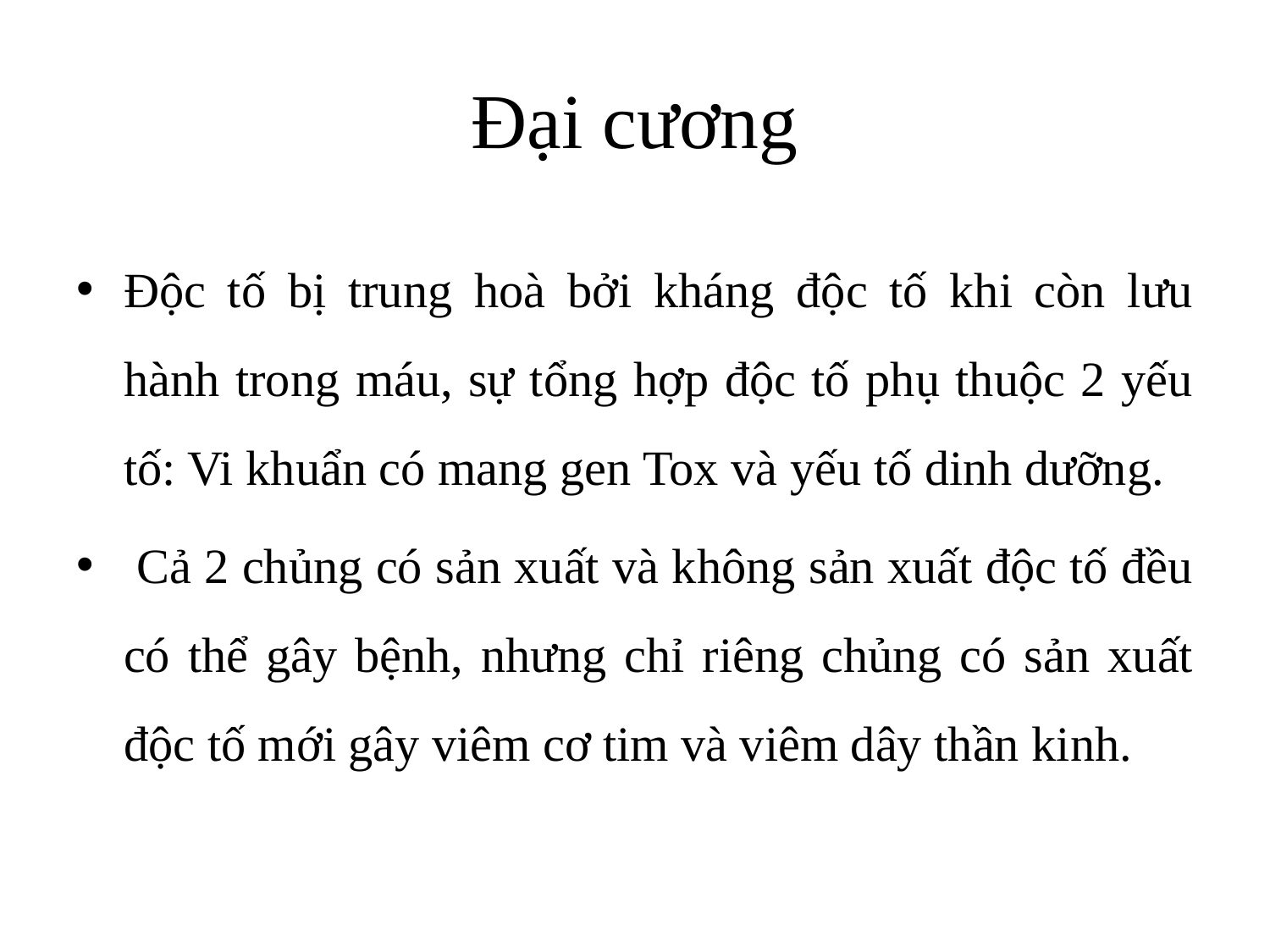

# Đại cương
Độc tố bị trung hoà bởi kháng độc tố khi còn lưu hành trong máu, sự tổng hợp độc tố phụ thuộc 2 yếu tố: Vi khuẩn có mang gen Tox và yếu tố dinh dưỡng.
 Cả 2 chủng có sản xuất và không sản xuất độc tố đều có thể gây bệnh, nhưng chỉ riêng chủng có sản xuất độc tố mới gây viêm cơ tim và viêm dây thần kinh.